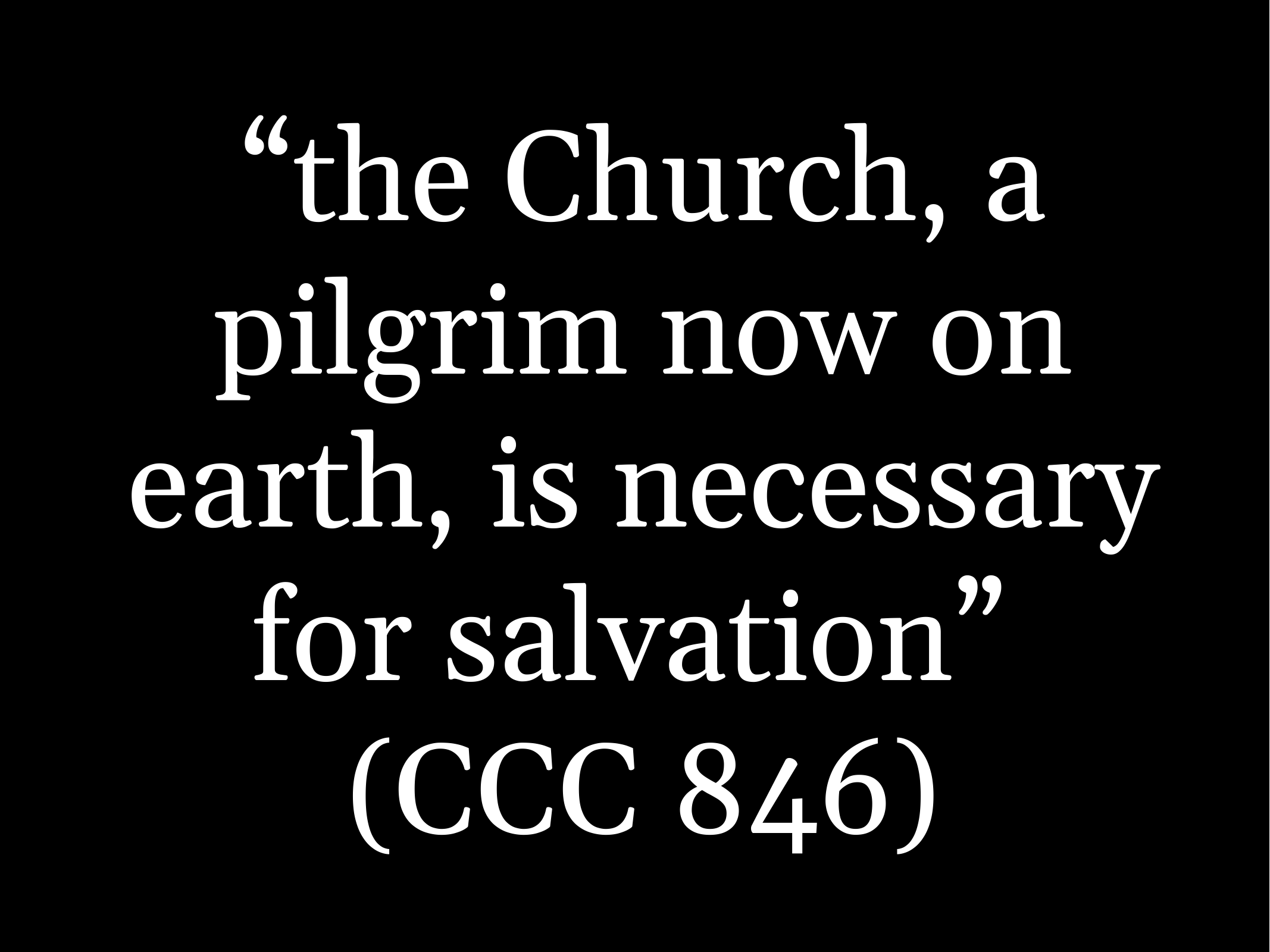

# “the Church, a pilgrim now on earth, is necessary for salvation”
(CCC 846)